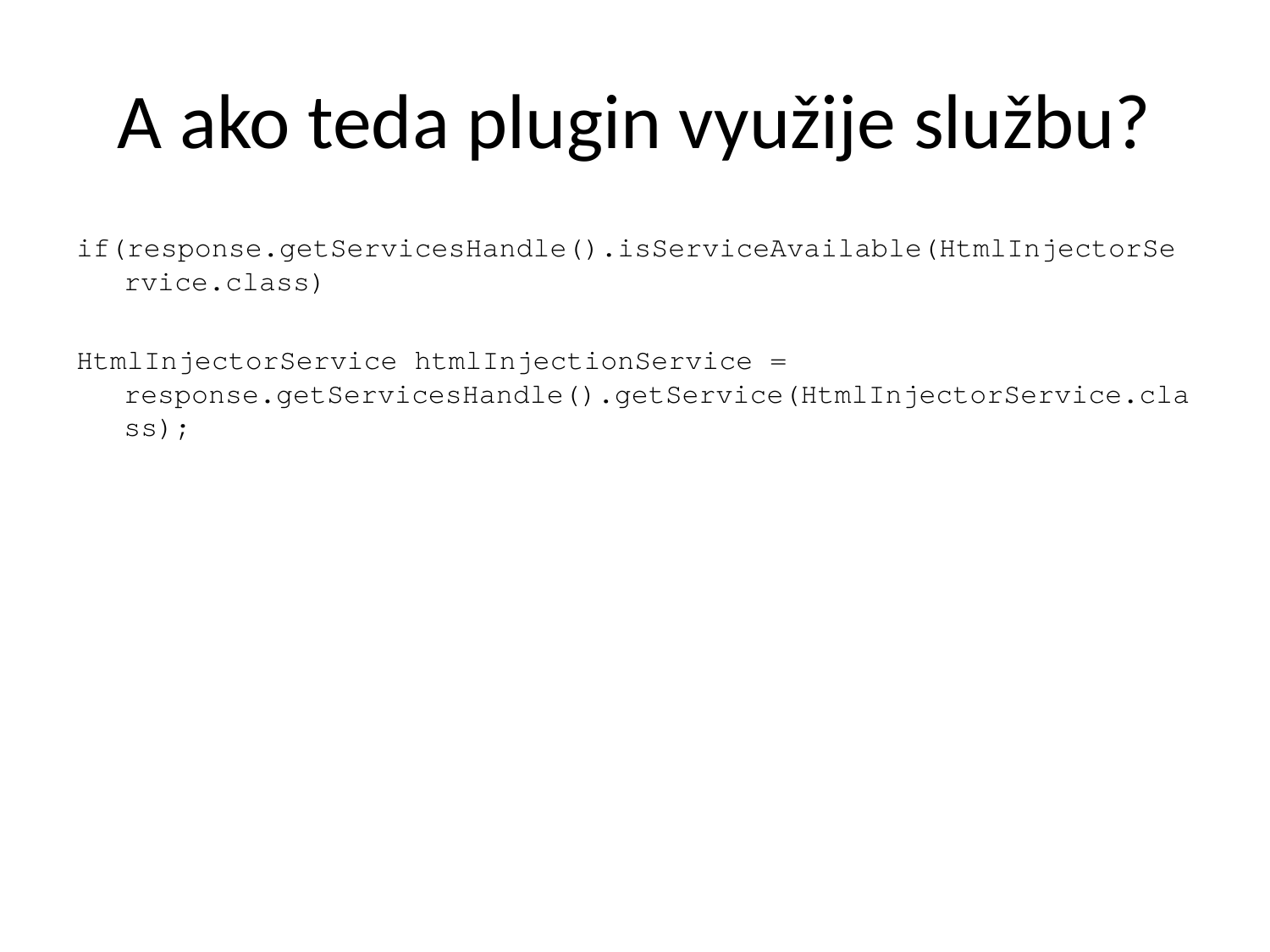

# A ako teda plugin využije službu?
if(response.getServicesHandle().isServiceAvailable(HtmlInjectorService.class)

HtmlInjectorService htmlInjectionService = response.getServicesHandle().getService(HtmlInjectorService.class);